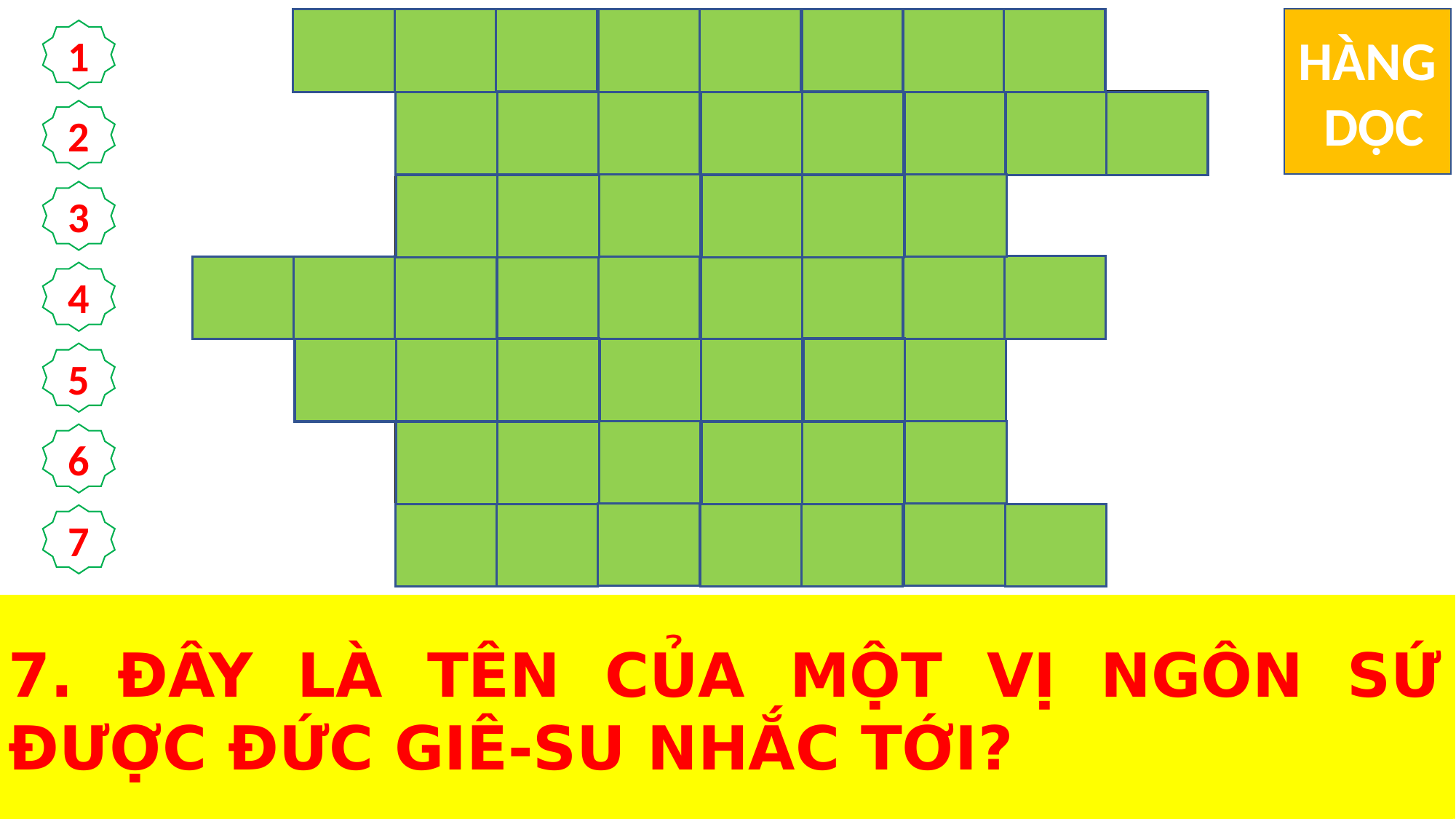

|  | C | O | N | N | G | Ư | Ờ | I |  |
| --- | --- | --- | --- | --- | --- | --- | --- | --- | --- |
|  |  | N | I | C | Ô | Đ | Ê | M | Ô |
|  |  | C | O | N | M | Ộ | T |  |  |
| G | I | Ư | Ơ | N | G | C | A | O |  |
|  | M | U | Ô | N | Đ | Ờ | I |  |  |
|  |  | Đ | I | Ề | U | Á | C |  |  |
|  |  | Ô | N | G | M | Ô | S | Ê |  |
HÀNG
 DỌC

1

2

3

4

5

6

7
6.	NHỮNG KẺ LÀM VIỆC GÌ THÌ GHÉT ÁNH SÁNG VÀ KHÔNG ĐẾN CÙNG ÁNH SÁNG?
3.	THIÊN CHÚA ĐÃ YÊU THƯƠNG THẾ GIAN VÀ BAN ĐẤNG NÀO CHO THẾ GIAN?
5.	AI TIN VÀO CON NGƯỜI SẼ ĐƯỢC LÃNH NHẬN SỰ SỐNG NHƯ THẾ NÀO?
2.	BÀI TIN MỪNG CHO BIẾT CHÚA GIÊ-SU ĐANG NÓI CHUYỆN VỚI AI?
4.	GIỐNG NHƯ CON RẮN TRONG SA MẠC, CON NGƯỜI CŨNG SẼ ĐƯỢC LÀM GÌ?
1.	AI SẼ  ĐƯỢC GIƯƠNG CAO?
7.	ĐÂY LÀ TÊN CỦA MỘT VỊ NGÔN SỨ ĐƯỢC ĐỨC GIÊ-SU NHẮC TỚI?